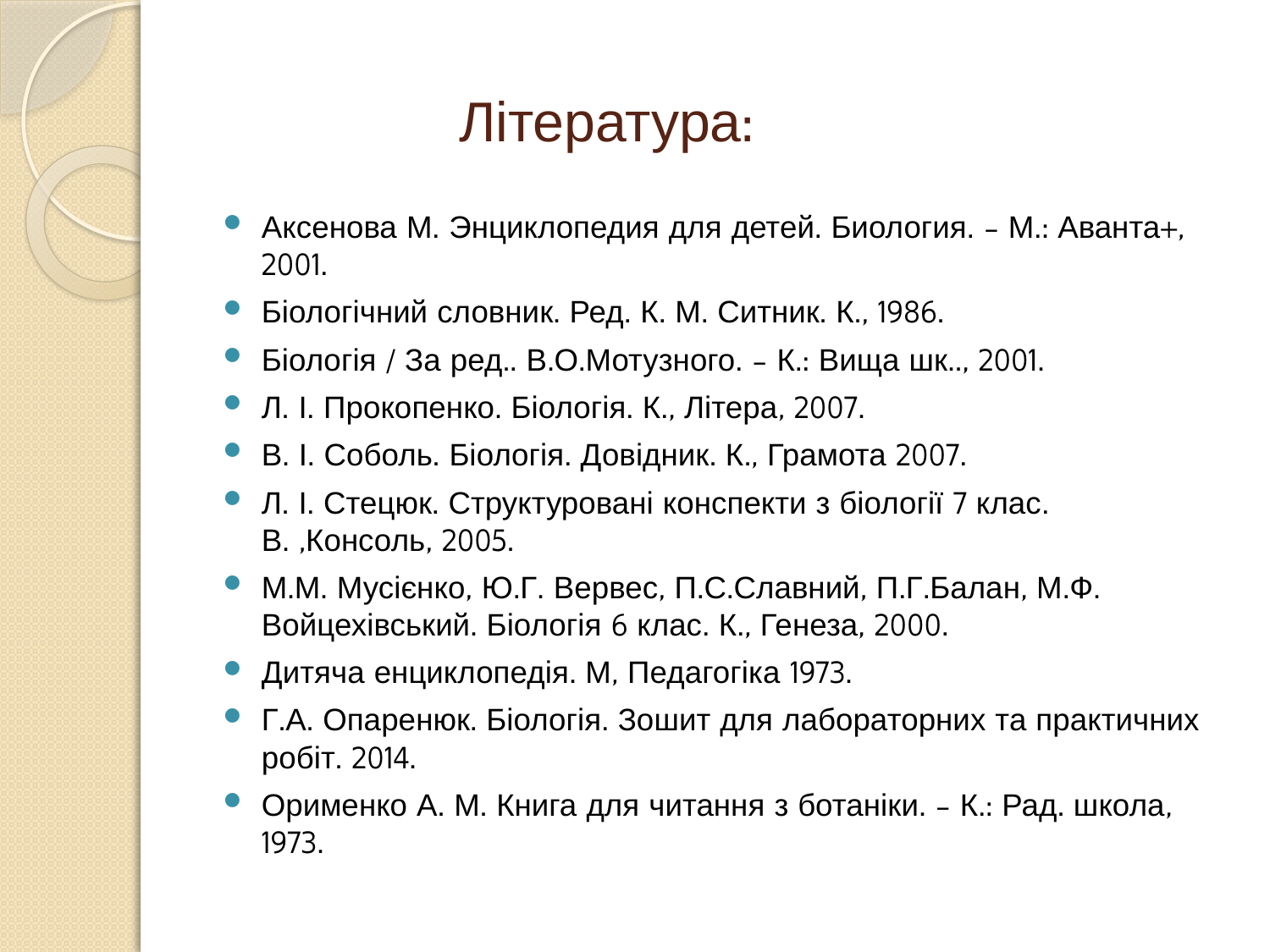

# Література:
Аксенова М. Энциклопедия для детей. Биология. – М.: Аванта+, 2001.
Біологічний словник. Ред. К. М. Ситник. К., 1986.
Біологія / За ред.. В.О.Мотузного. – К.: Вища шк.., 2001.
Л. І. Прокопенко. Біологія. К., Літера, 2007.
В. І. Соболь. Біологія. Довідник. К., Грамота 2007.
Л. І. Стецюк. Структуровані конспекти з біології 7 клас. В. ,Консоль, 2005.
М.М. Мусієнко, Ю.Г. Вервес, П.С.Славний, П.Г.Балан, М.Ф. Войцехівський. Біологія 6 клас. К., Генеза, 2000.
Дитяча енциклопедія. М, Педагогіка 1973.
Г.А. Опаренюк. Біологія. Зошит для лабораторних та практичних робіт. 2014.
Орименко А. М. Книга для читання з ботаніки. – К.: Рад. школа, 1973.